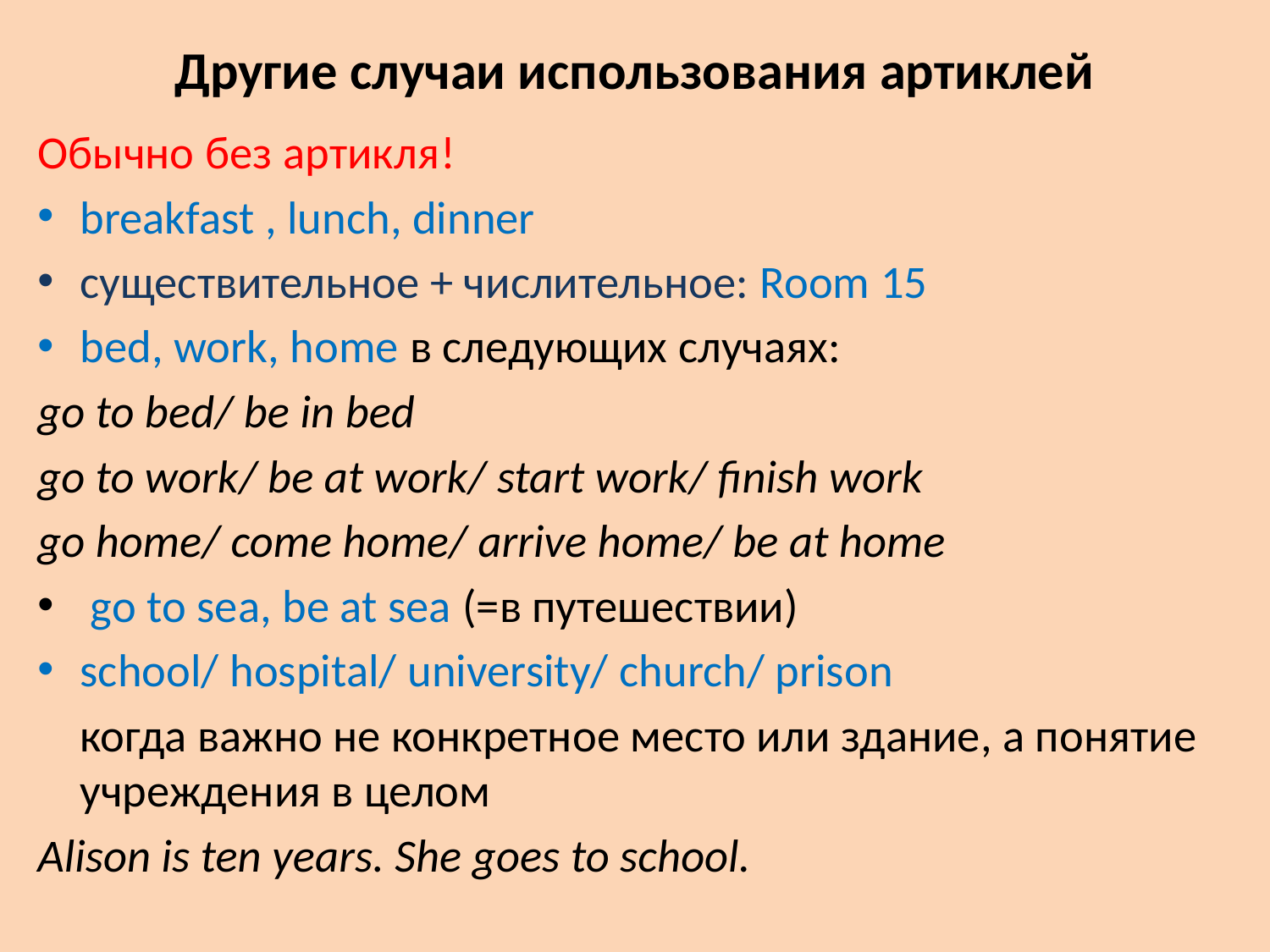

# Другие случаи использования артиклей
Обычно без артикля!
breakfast , lunch, dinner
существительное + числительное: Room 15
bed, work, home в следующих случаях:
go to bed/ be in bed
go to work/ be at work/ start work/ finish work
go home/ come home/ arrive home/ be at home
 go to sea, be at sea (=в путешествии)
school/ hospital/ university/ church/ prison
    когда важно не конкретное место или здание, а понятие учреждения в целом
Alison is ten years. She goes to school.